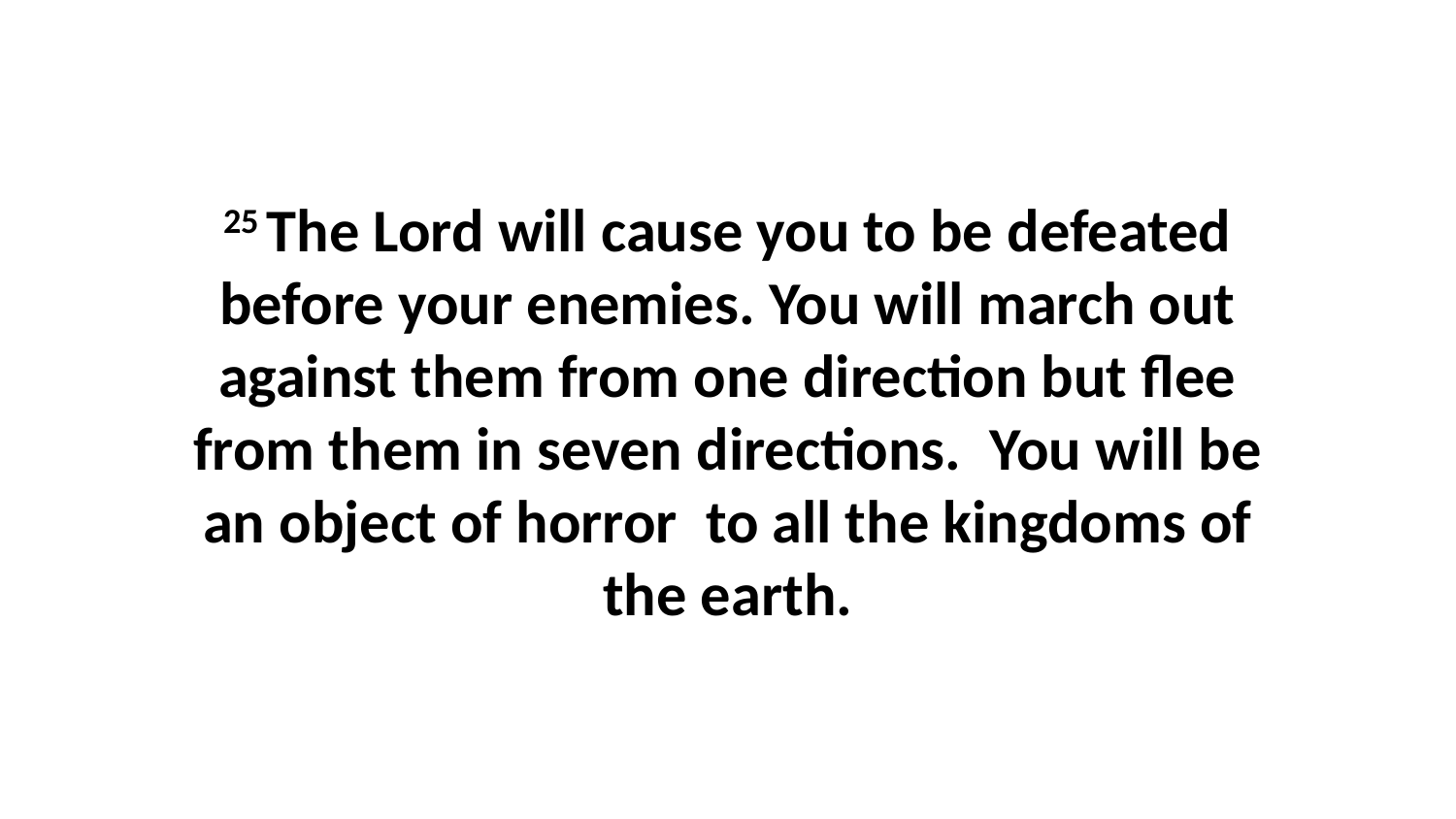

25 The Lord will cause you to be defeated before your enemies. You will march out against them from one direction but flee from them in seven directions.  You will be an object of horror  to all the kingdoms of the earth.